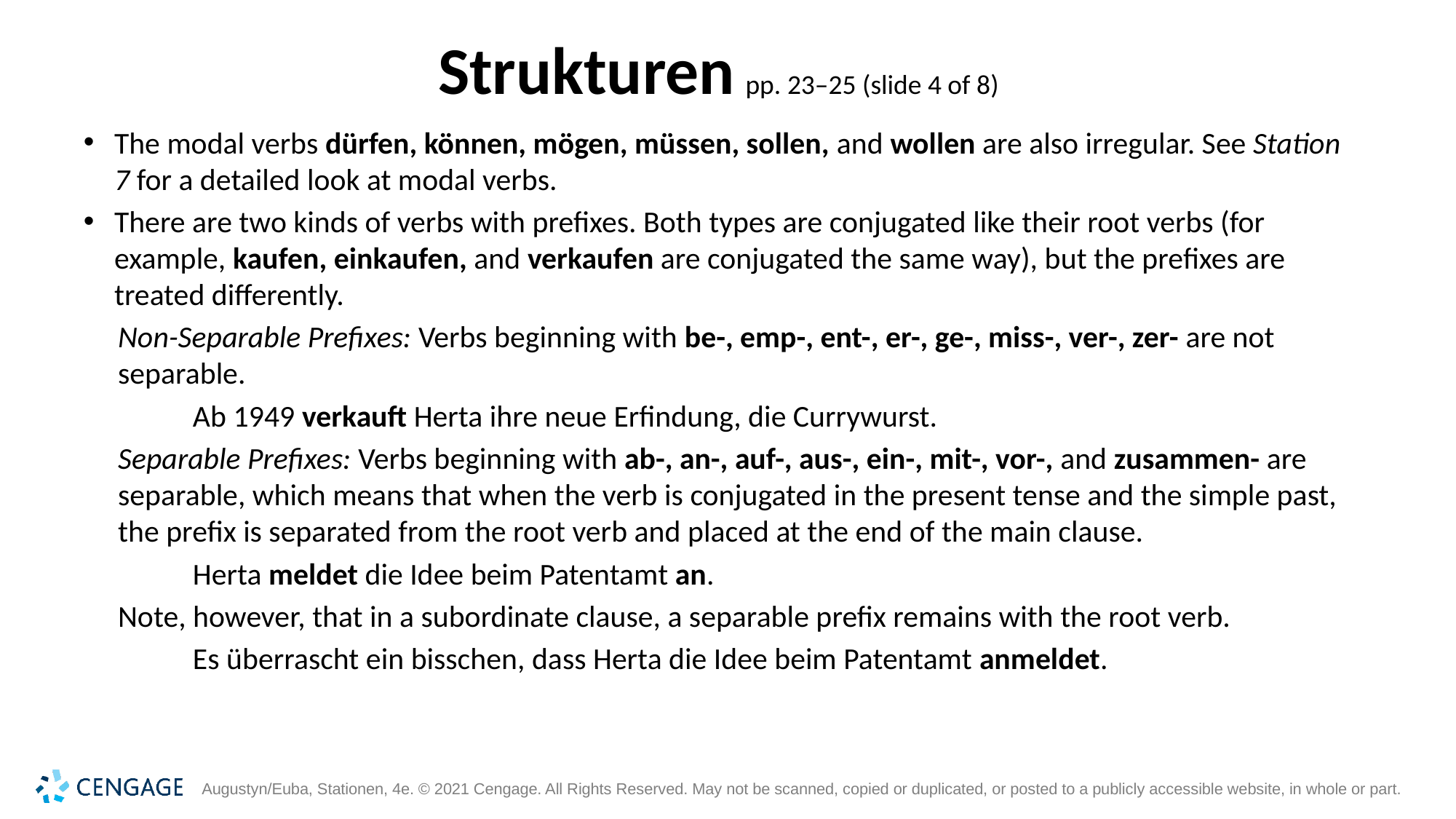

# Strukturen pp. 23–25 (slide 4 of 8)
The modal verbs dürfen, können, mögen, müssen, sollen, and wollen are also irregular. See Station 7 for a detailed look at modal verbs.
There are two kinds of verbs with prefixes. Both types are conjugated like their root verbs (for example, kaufen, einkaufen, and verkaufen are conjugated the same way), but the prefixes are treated differently.
Non-Separable Prefixes: Verbs beginning with be-, emp-, ent-, er-, ge-, miss-, ver-, zer- are not separable.
Ab 1949 verkauft Herta ihre neue Erfindung, die Currywurst.
Separable Prefixes: Verbs beginning with ab-, an-, auf-, aus-, ein-, mit-, vor-, and zusammen- are separable, which means that when the verb is conjugated in the present tense and the simple past, the prefix is separated from the root verb and placed at the end of the main clause.
Herta meldet die Idee beim Patentamt an.
Note, however, that in a subordinate clause, a separable prefix remains with the root verb.
Es überrascht ein bisschen, dass Herta die Idee beim Patentamt anmeldet.